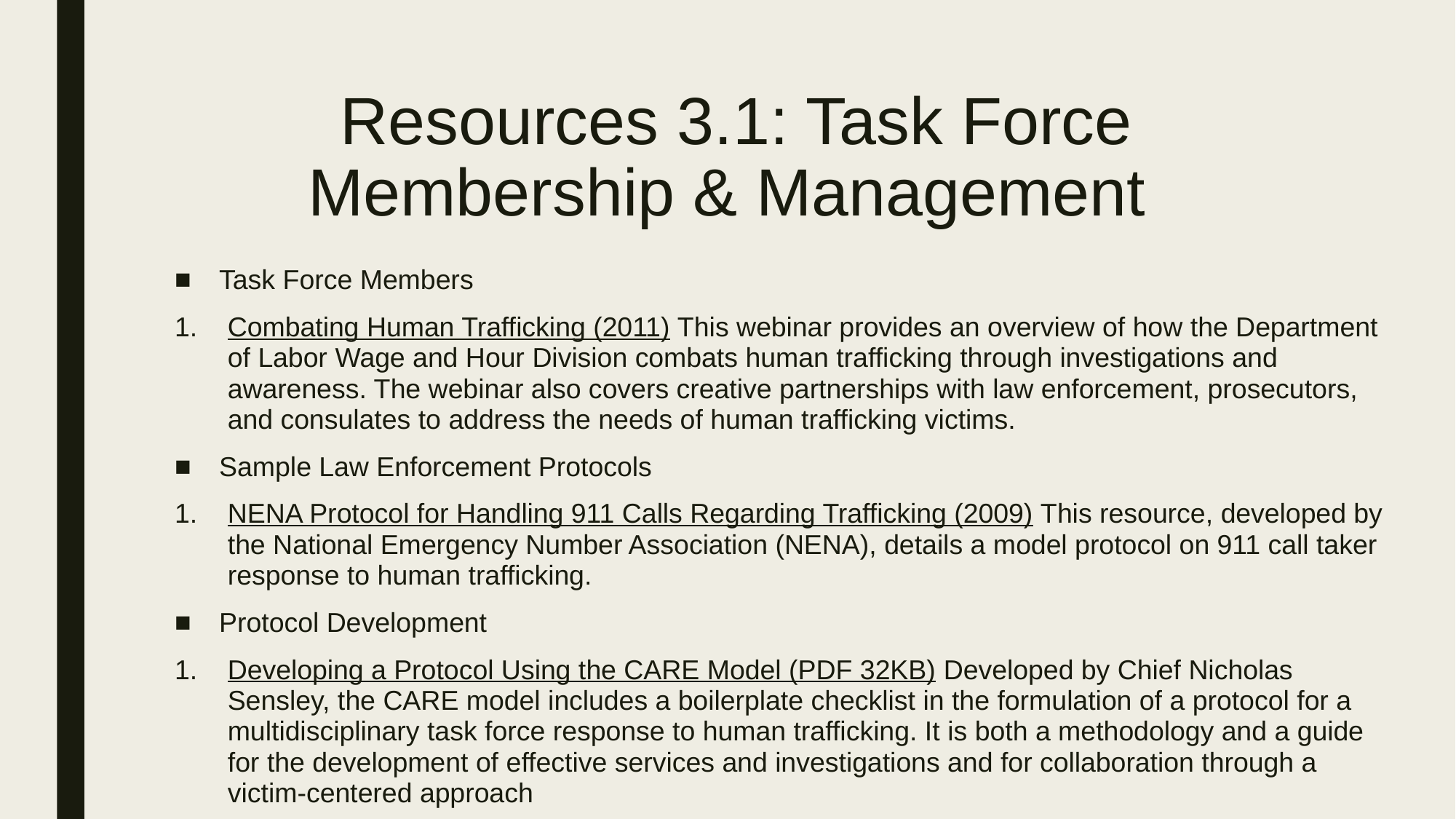

# Resources 3.1: Task Force Membership & Management
Task Force Members
Combating Human Trafficking (2011) This webinar provides an overview of how the Department of Labor Wage and Hour Division combats human trafficking through investigations and awareness. The webinar also covers creative partnerships with law enforcement, prosecutors, and consulates to address the needs of human trafficking victims.
Sample Law Enforcement Protocols
NENA Protocol for Handling 911 Calls Regarding Trafficking (2009) This resource, developed by the National Emergency Number Association (NENA), details a model protocol on 911 call taker response to human trafficking.
Protocol Development
Developing a Protocol Using the CARE Model (PDF 32KB) Developed by Chief Nicholas Sensley, the CARE model includes a boilerplate checklist in the formulation of a protocol for a multidisciplinary task force response to human trafficking. It is both a methodology and a guide for the development of effective services and investigations and for collaboration through a victim-centered approach